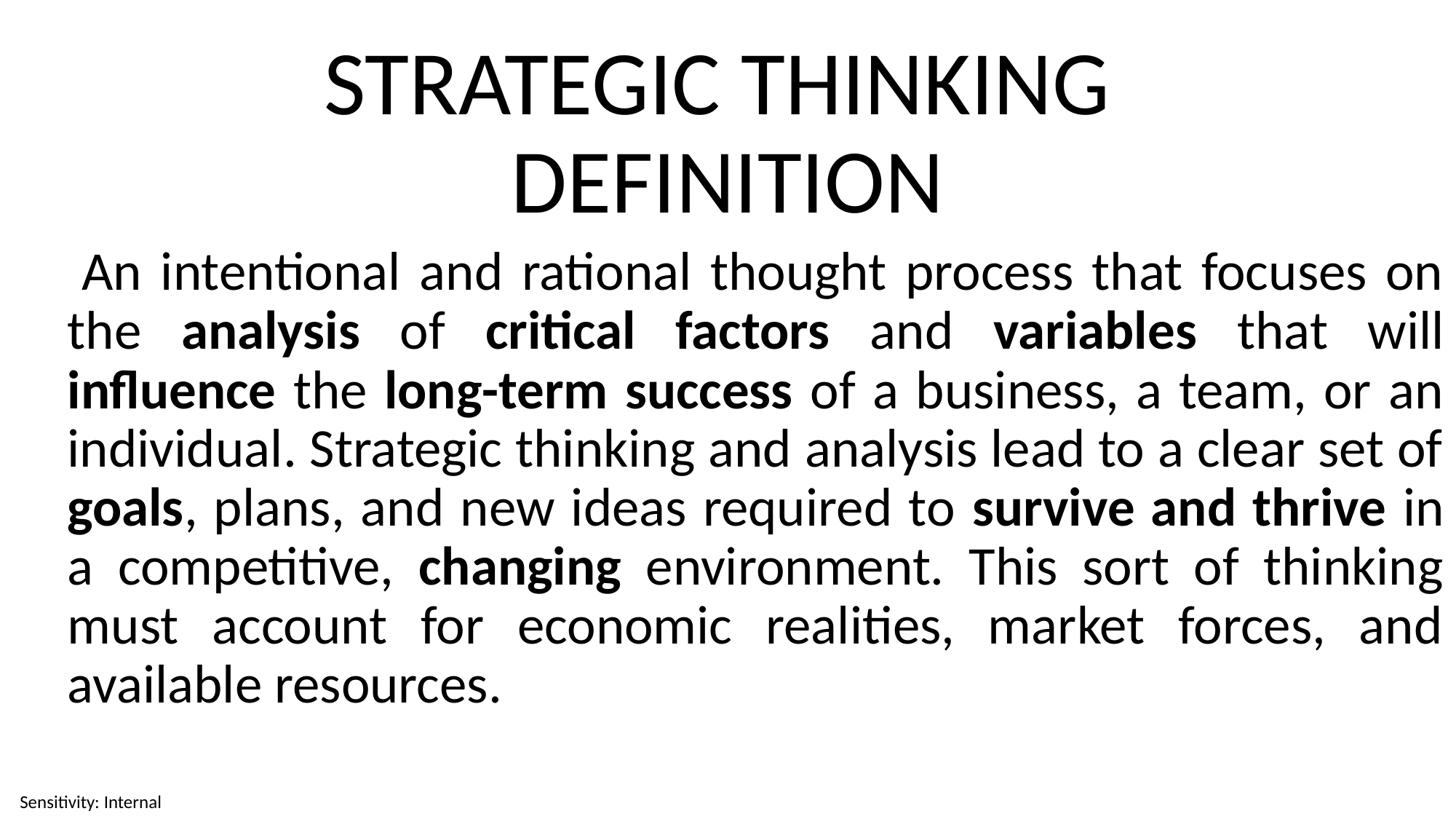

# STRATEGIC THINKING DEFINITION
 An intentional and rational thought process that focuses on the analysis of critical factors and variables that will influence the long-term success of a business, a team, or an individual. Strategic thinking and analysis lead to a clear set of goals, plans, and new ideas required to survive and thrive in a competitive, changing environment. This sort of thinking must account for economic realities, market forces, and available resources.